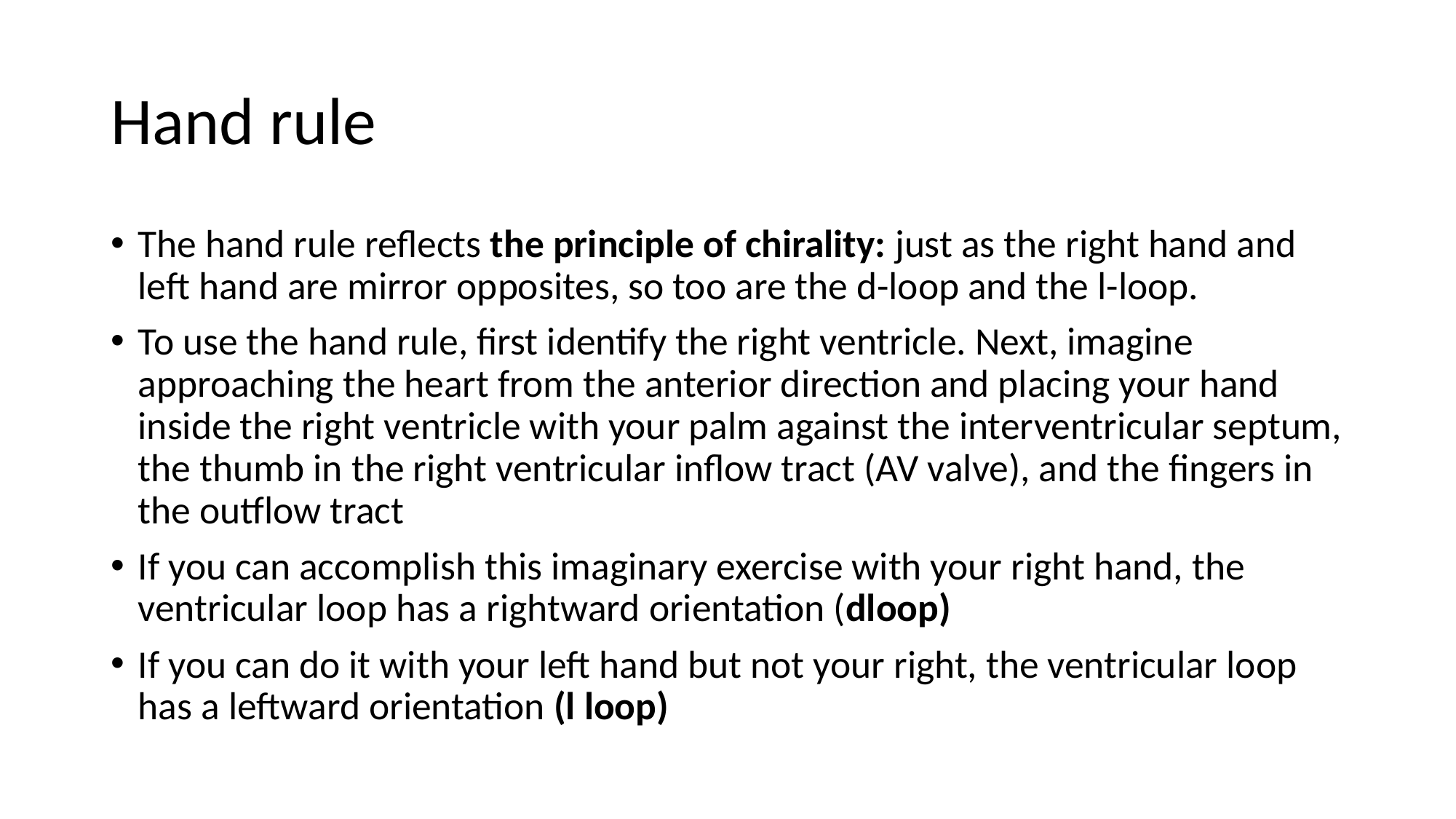

# Hand rule
The hand rule reflects the principle of chirality: just as the right hand and left hand are mirror opposites, so too are the d-loop and the l-loop.
To use the hand rule, first identify the right ventricle. Next, imagine approaching the heart from the anterior direction and placing your hand inside the right ventricle with your palm against the interventricular septum, the thumb in the right ventricular inflow tract (AV valve), and the fingers in the outflow tract
If you can accomplish this imaginary exercise with your right hand, the ventricular loop has a rightward orientation (dloop)
If you can do it with your left hand but not your right, the ventricular loop has a leftward orientation (l loop)